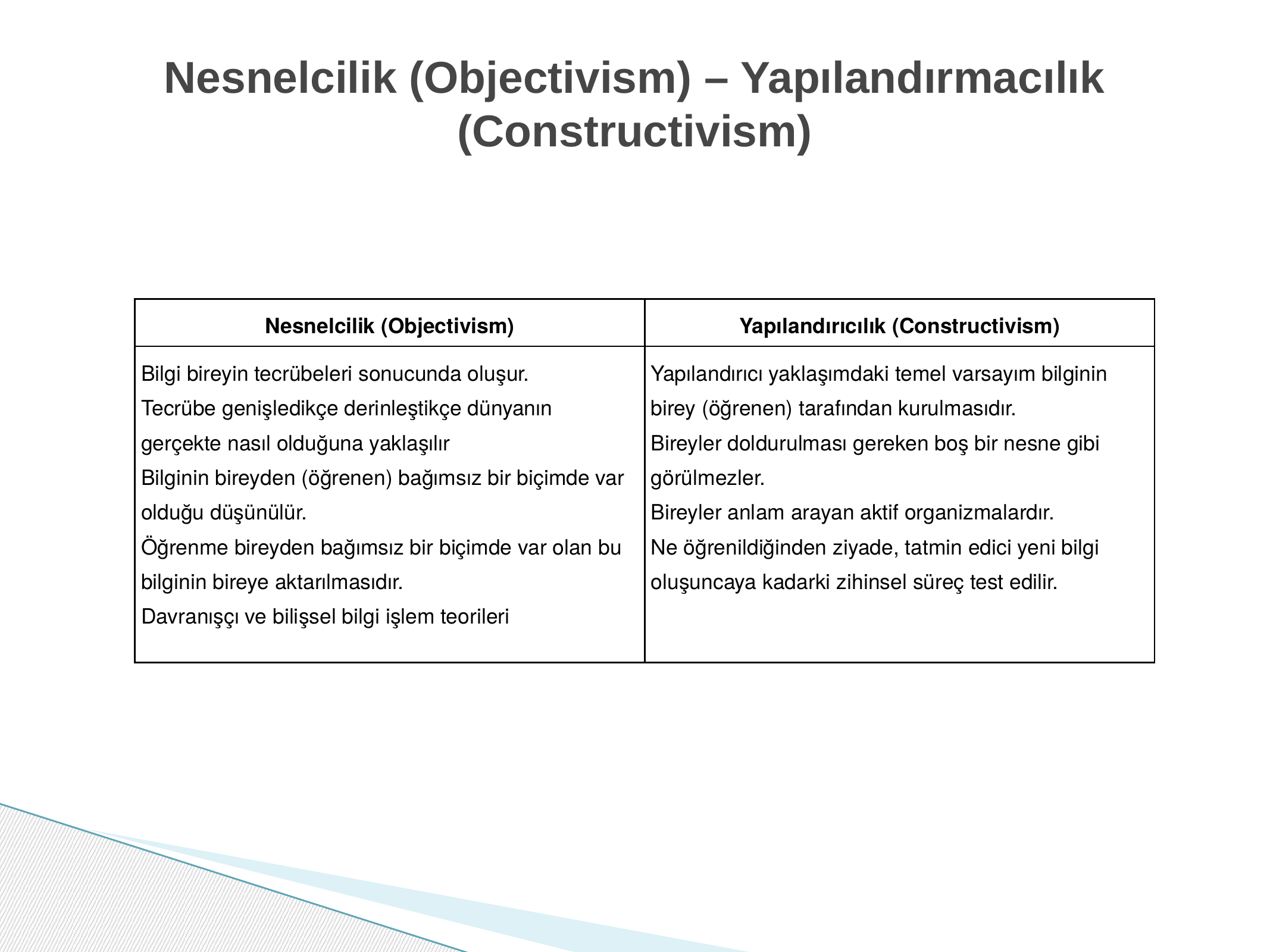

# Nesnelcilik (Objectivism) – Yapılandırmacılık (Constructivism)
| Nesnelcilik (Objectivism) | Yapılandırıcılık (Constructivism) |
| --- | --- |
| Bilgi bireyin tecrübeleri sonucunda oluşur. Tecrübe genişledikçe derinleştikçe dünyanın gerçekte nasıl olduğuna yaklaşılır Bilginin bireyden (öğrenen) bağımsız bir biçimde var olduğu düşünülür. Öğrenme bireyden bağımsız bir biçimde var olan bu bilginin bireye aktarılmasıdır. Davranışçı ve bilişsel bilgi işlem teorileri | Yapılandırıcı yaklaşımdaki temel varsayım bilginin birey (öğrenen) tarafından kurulmasıdır. Bireyler doldurulması gereken boş bir nesne gibi görülmezler. Bireyler anlam arayan aktif organizmalardır. Ne öğrenildiğinden ziyade, tatmin edici yeni bilgi oluşuncaya kadarki zihinsel süreç test edilir. |